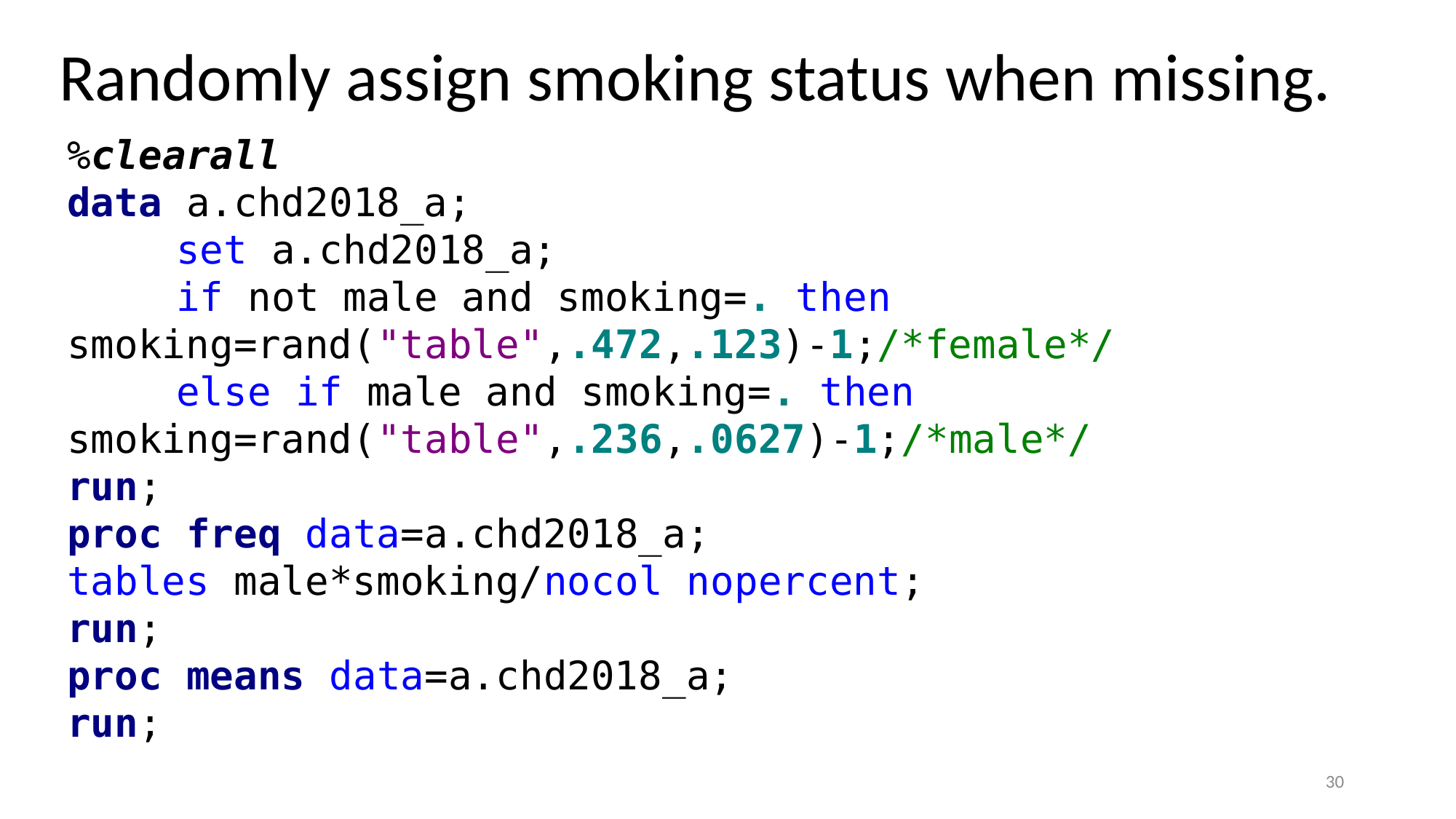

# Randomly assign smoking status when missing.
%clearall
data a.chd2018_a;
	set a.chd2018_a;
	if not male and smoking=. then smoking=rand("table",.472,.123)-1;/*female*/
	else if male and smoking=. then smoking=rand("table",.236,.0627)-1;/*male*/
run;
proc freq data=a.chd2018_a;
tables male*smoking/nocol nopercent;
run;
proc means data=a.chd2018_a;
run;
30